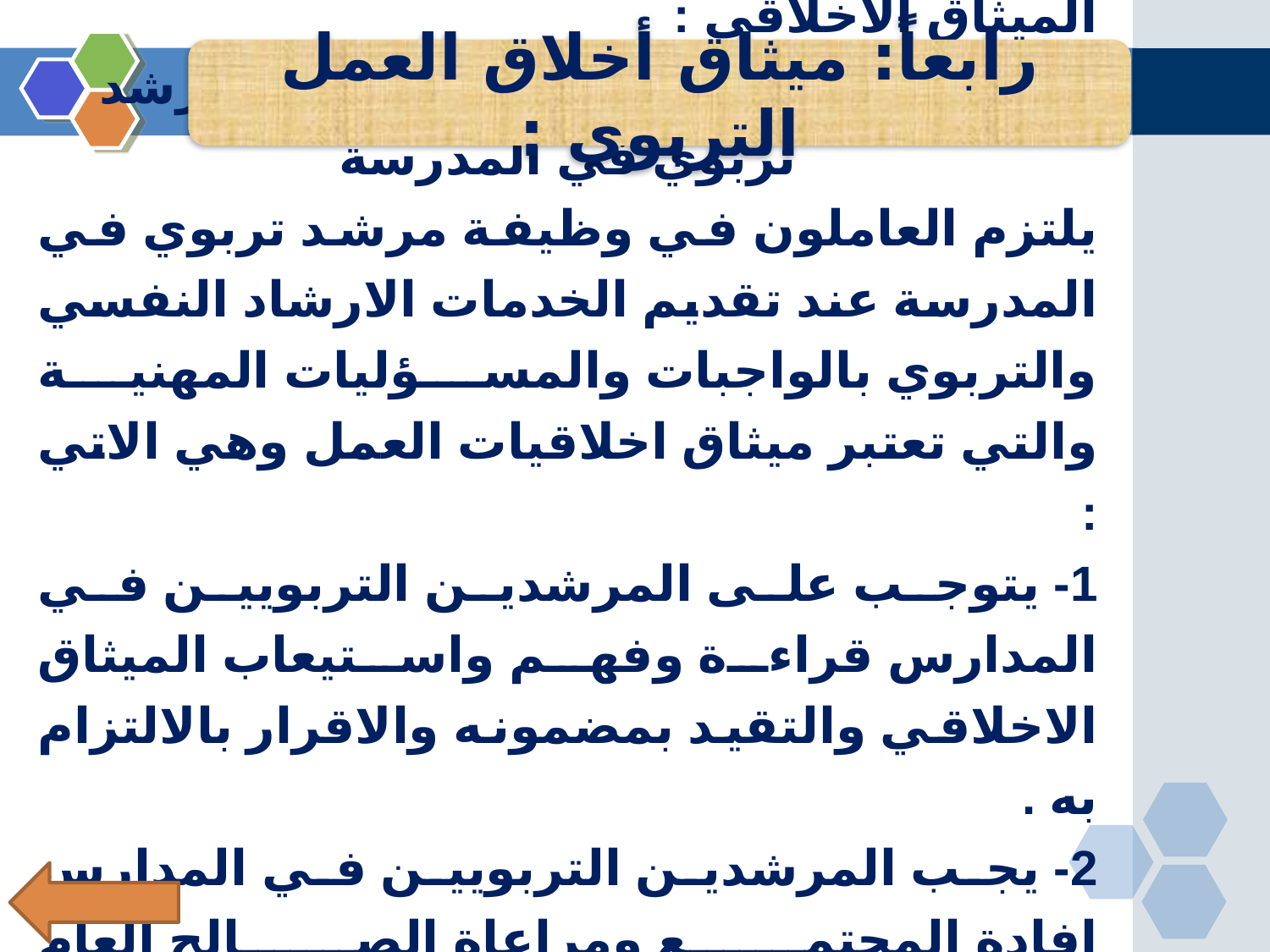

رابعاً: ميثاق أخلاق العمل التربوى :
الميثاق الاخلاقي :
هو ميثاق اخلاقيات العمل بوظيفة مرشد تربوي في المدرسة
يلتزم العاملون في وظيفة مرشد تربوي في المدرسة عند تقديم الخدمات الارشاد النفسي والتربوي بالواجبات والمسؤليات المهنية والتي تعتبر ميثاق اخلاقيات العمل وهي الاتي :
1- يتوجب على المرشدين التربويين في المدارس قراءة وفهم واستيعاب الميثاق الاخلاقي والتقيد بمضمونه والاقرار بالالتزام به .
2- يجب المرشدين التربويين في المدارس افادة المجتمع ومراعاة الصالح العام والشرائع والقوانين .